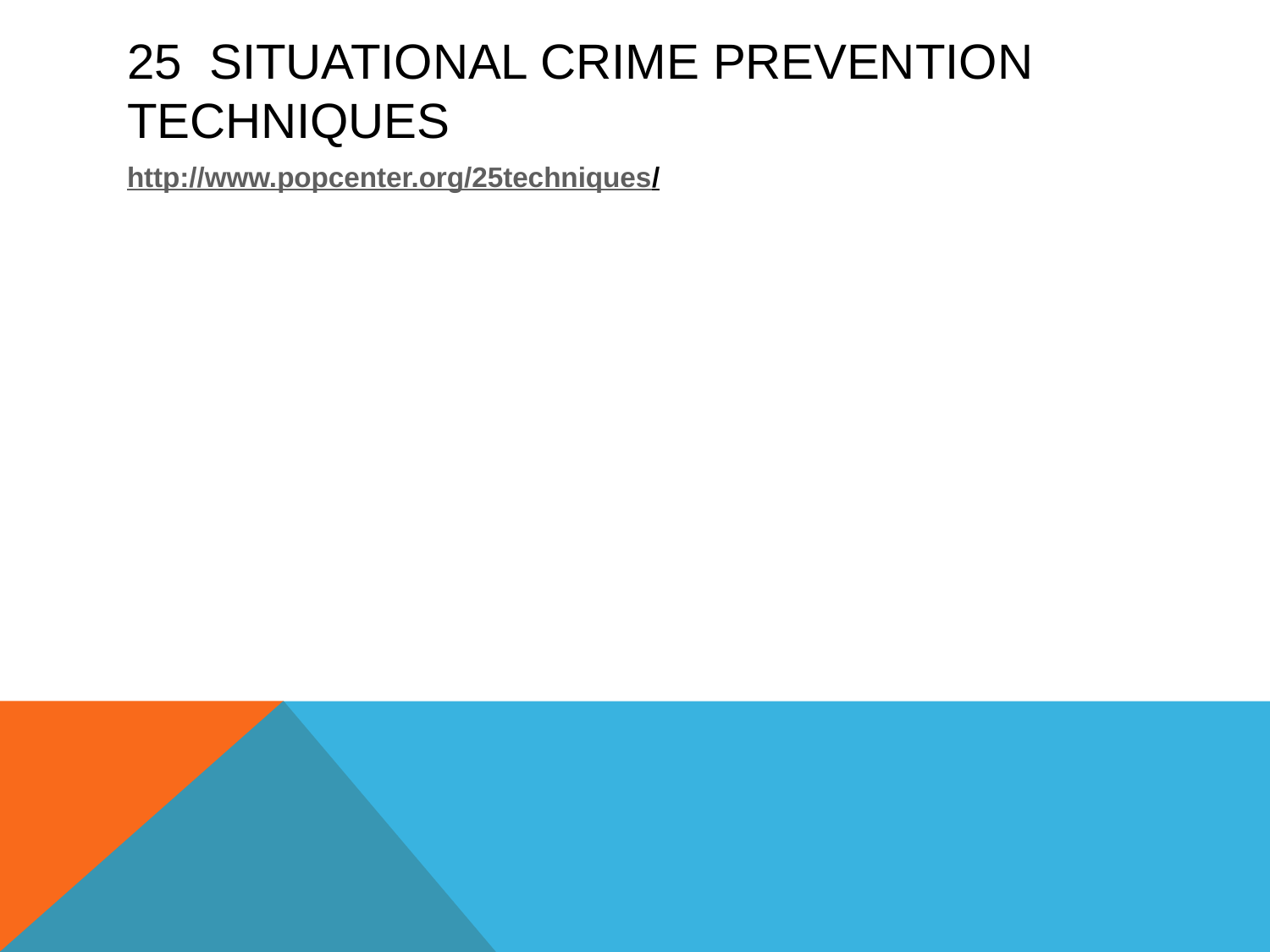

# 25  Situational Crime Prevention Techniques
http://www.popcenter.org/25techniques/